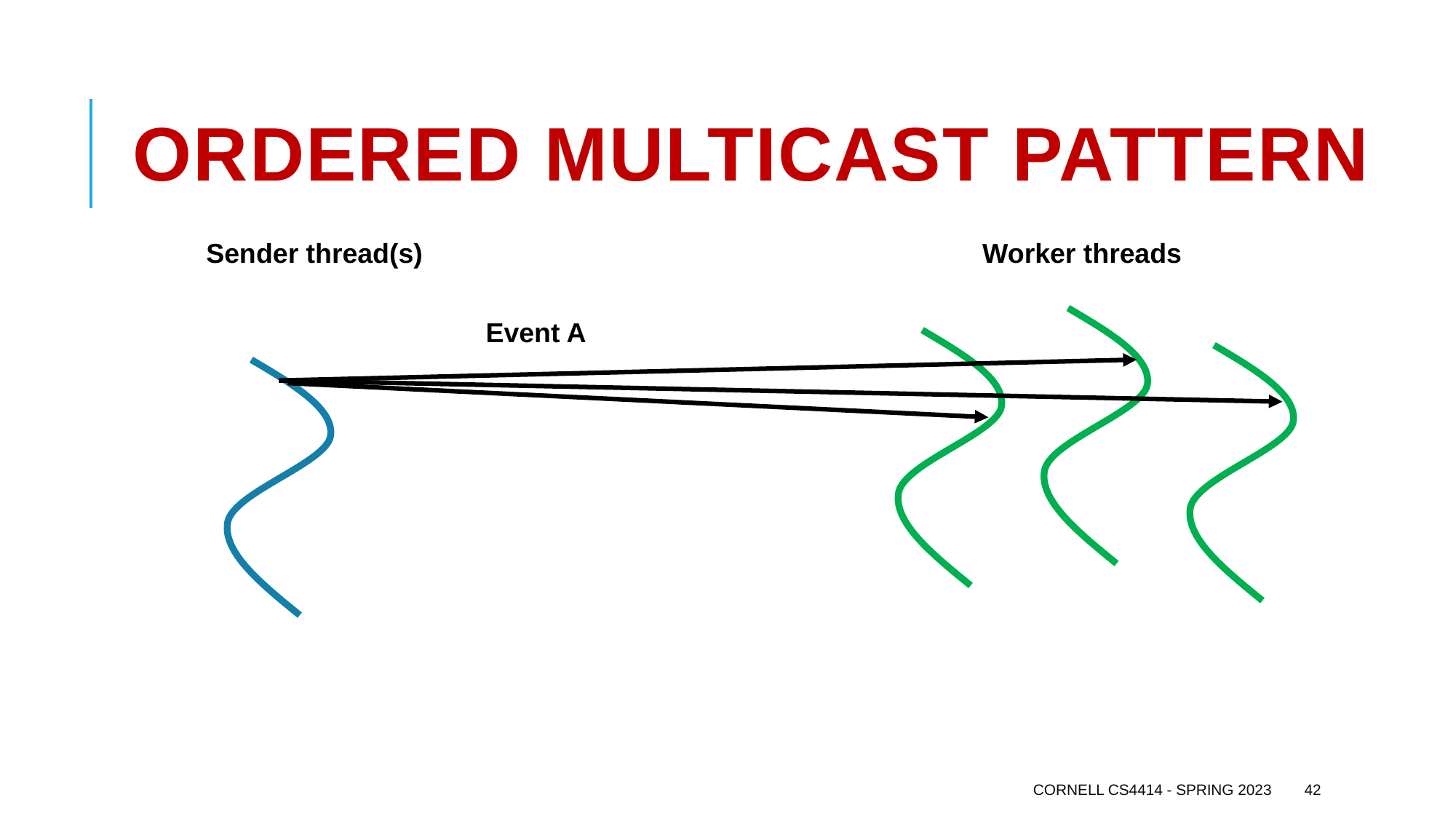

# Ordered Multicast pattern
Sender thread(s)
Worker threads

Event A

Cornell CS4414 - Spring 2023
42